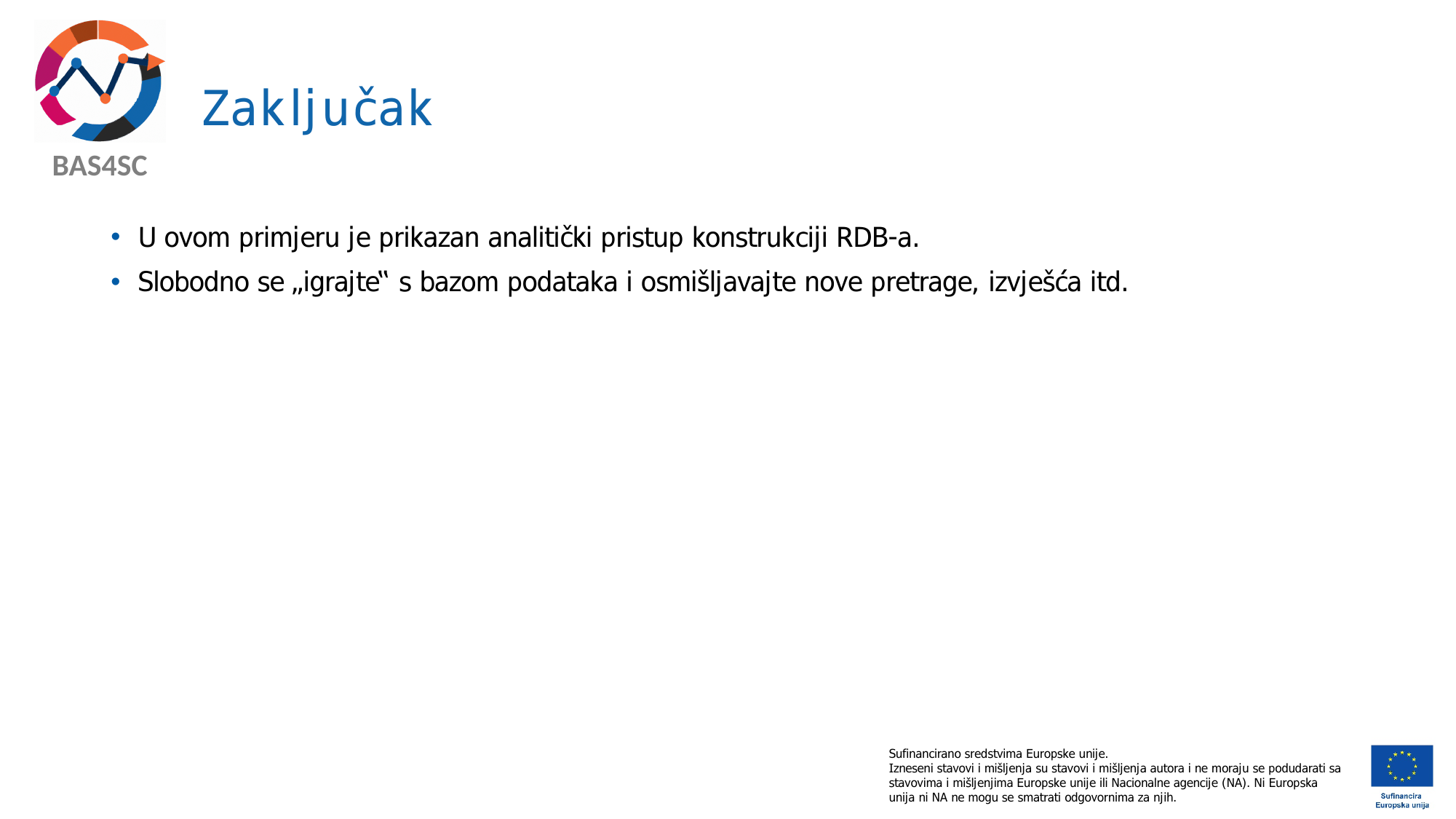

# Zaključak
U ovom primjeru je prikazan analitički pristup konstrukciji RDB-a.
Slobodno se „igrajte“ s bazom podataka i osmišljavajte nove pretrage, izvješća itd.